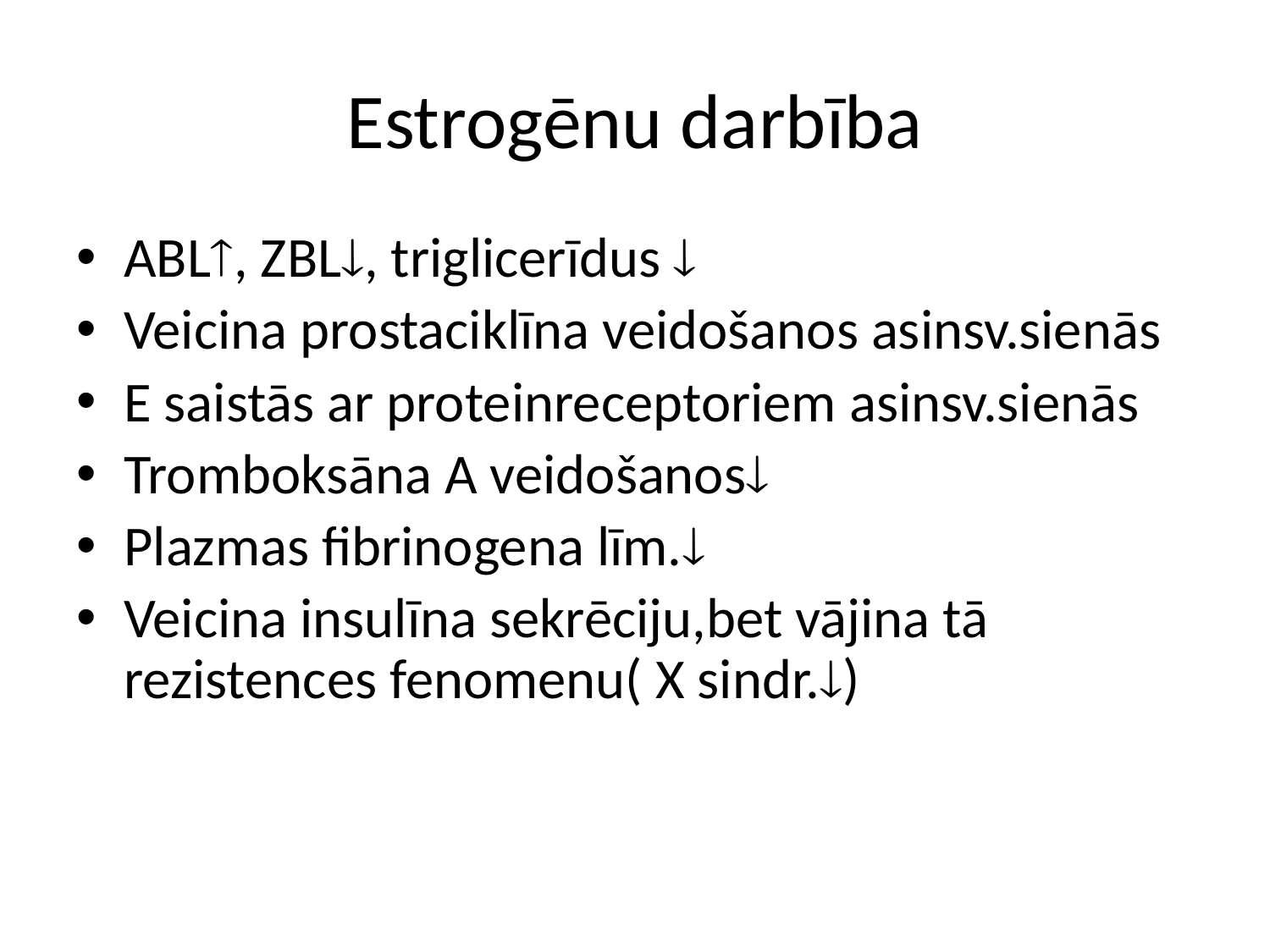

# Estrogēnu darbība
ABL↑, ZBL↓, triglicerīdus ↓
Veicina prostaciklīna veidošanos asinsv.sienās
E saistās ar proteinreceptoriem asinsv.sienās
Tromboksāna A veidošanos↓
Plazmas fibrinogena līm.↓
Veicina insulīna sekrēciju,bet vājina tā rezistences fenomenu( X sindr.↓)